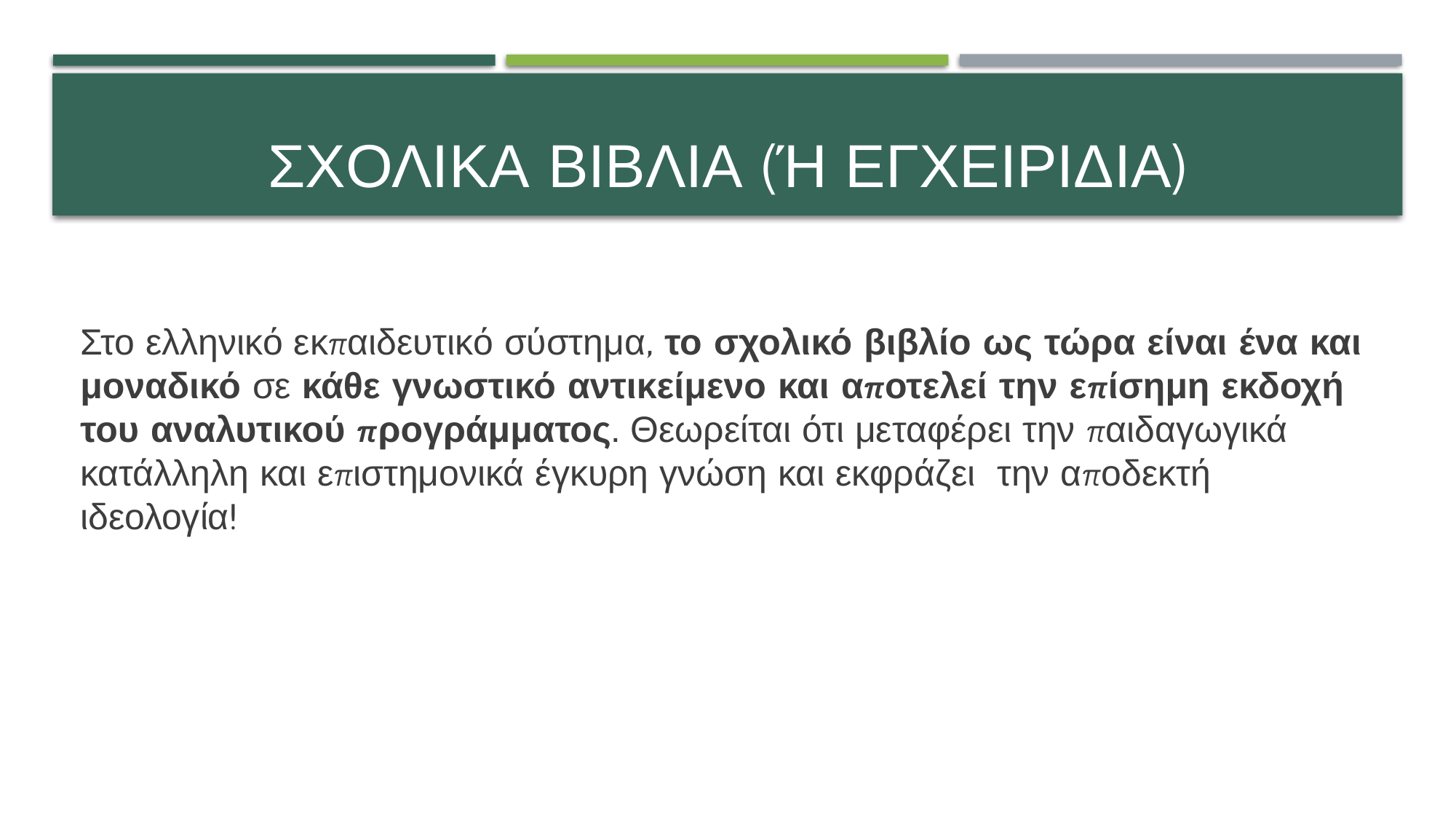

# Σχολικα Βιβλια (Ή εγχειριδια)
Στο ελληνικό εκπαιδευτικό σύστημα, το σχολικό βιβλίο ως τώρα είναι ένα και μοναδικό σε κάθε γνωστικό αντικείμενο και αποτελεί την επίσημη εκδοχή του αναλυτικού προγράμματος. Θεωρείται ότι μεταφέρει την παιδαγωγικά κατάλληλη και επιστημονικά έγκυρη γνώση και εκφράζει  την αποδεκτή ιδεολογία!